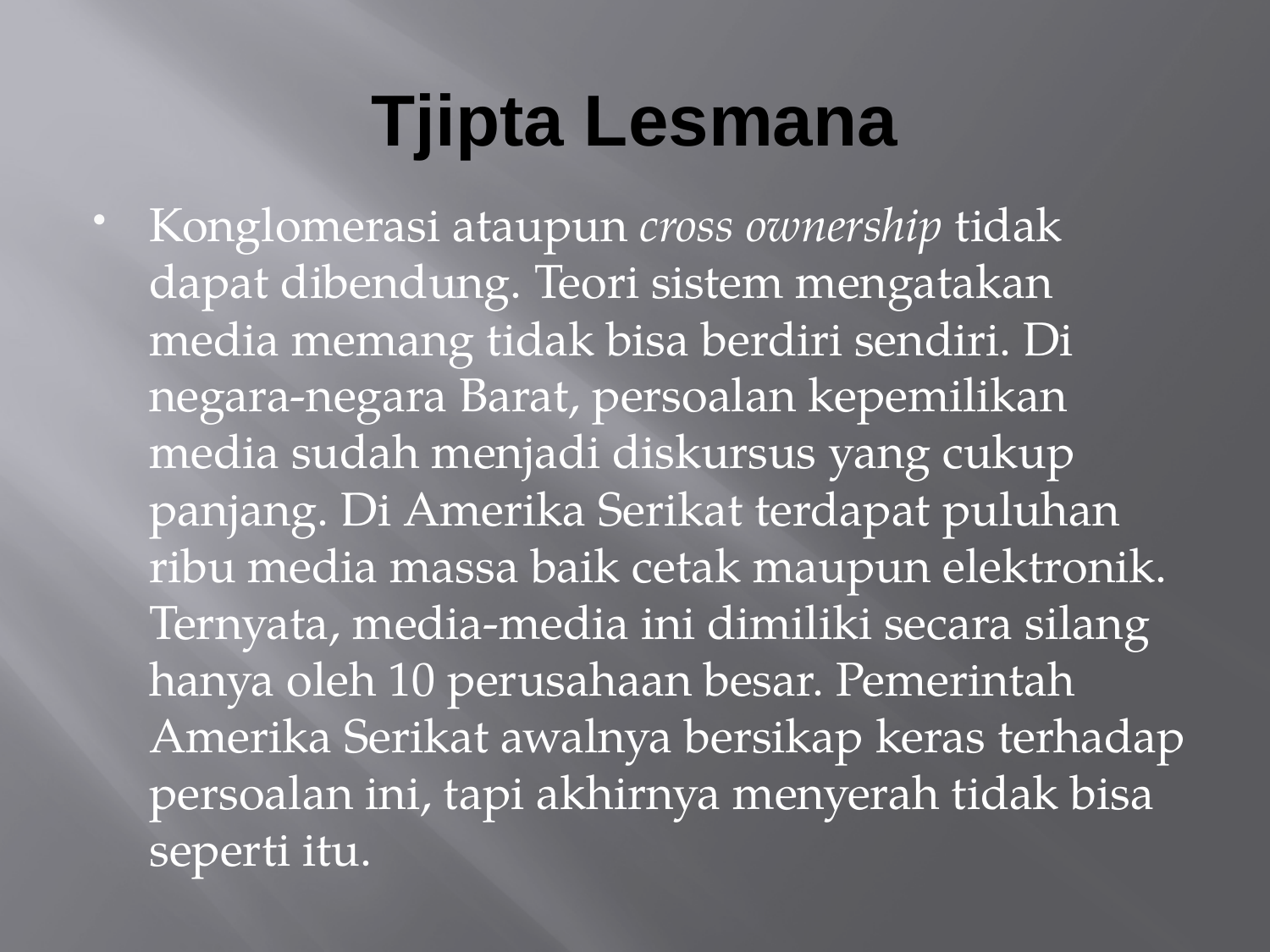

# Tjipta Lesmana
Konglomerasi ataupun cross ownership tidak dapat dibendung. Teori sistem mengatakan media memang tidak bisa berdiri sendiri. Di negara-negara Barat, persoalan kepemilikan media sudah menjadi diskursus yang cukup panjang. Di Amerika Serikat terdapat puluhan ribu media massa baik cetak maupun elektronik. Ternyata, media-media ini dimiliki secara silang hanya oleh 10 perusahaan besar. Pemerintah Amerika Serikat awalnya bersikap keras terhadap persoalan ini, tapi akhirnya menyerah tidak bisa seperti itu.